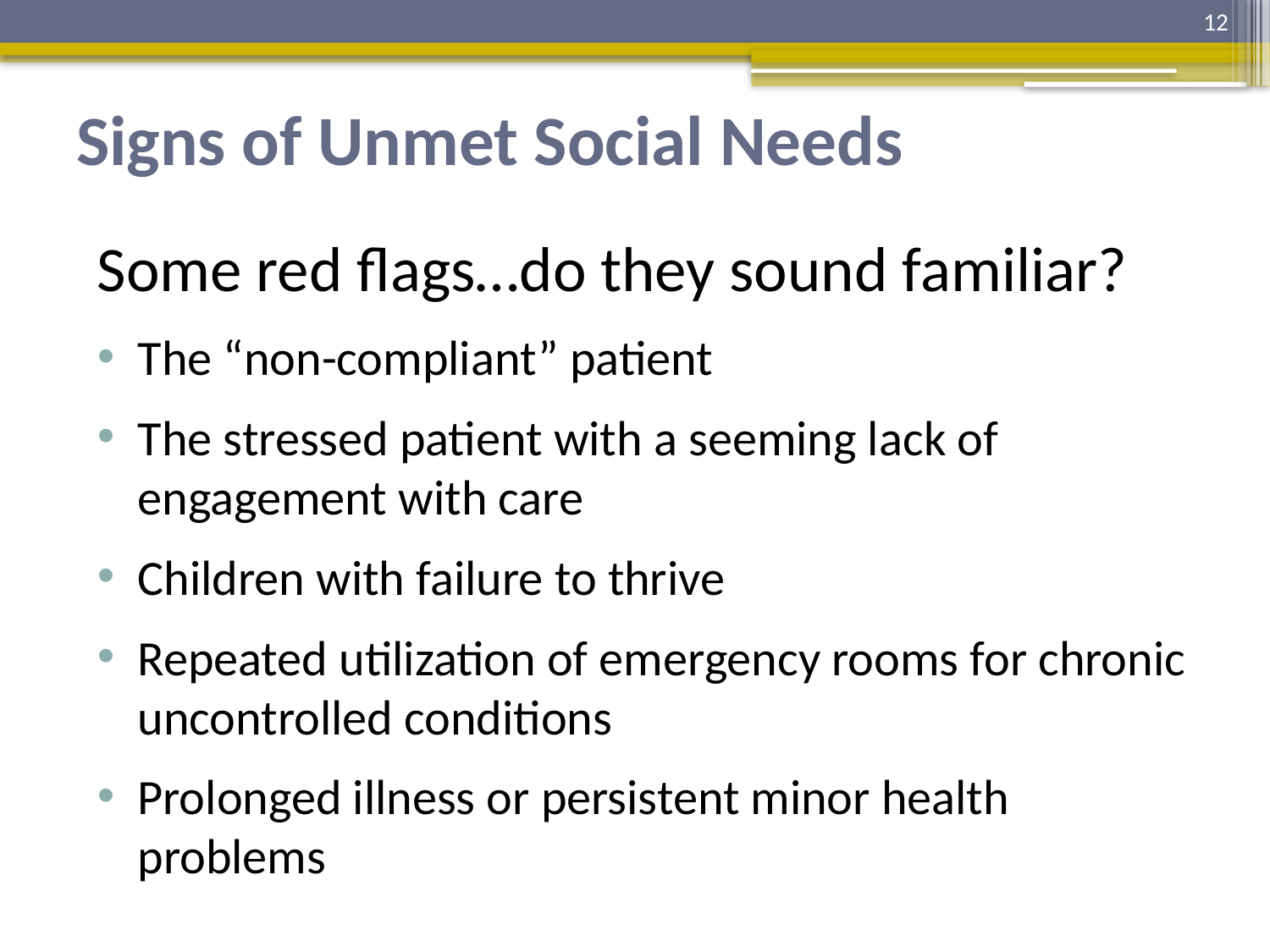

12
# Signs of Unmet Social Needs
Some red flags…do they sound familiar?
The “non-compliant” patient
The stressed patient with a seeming lack of engagement with care
Children with failure to thrive
Repeated utilization of emergency rooms for chronic uncontrolled conditions
Prolonged illness or persistent minor health problems